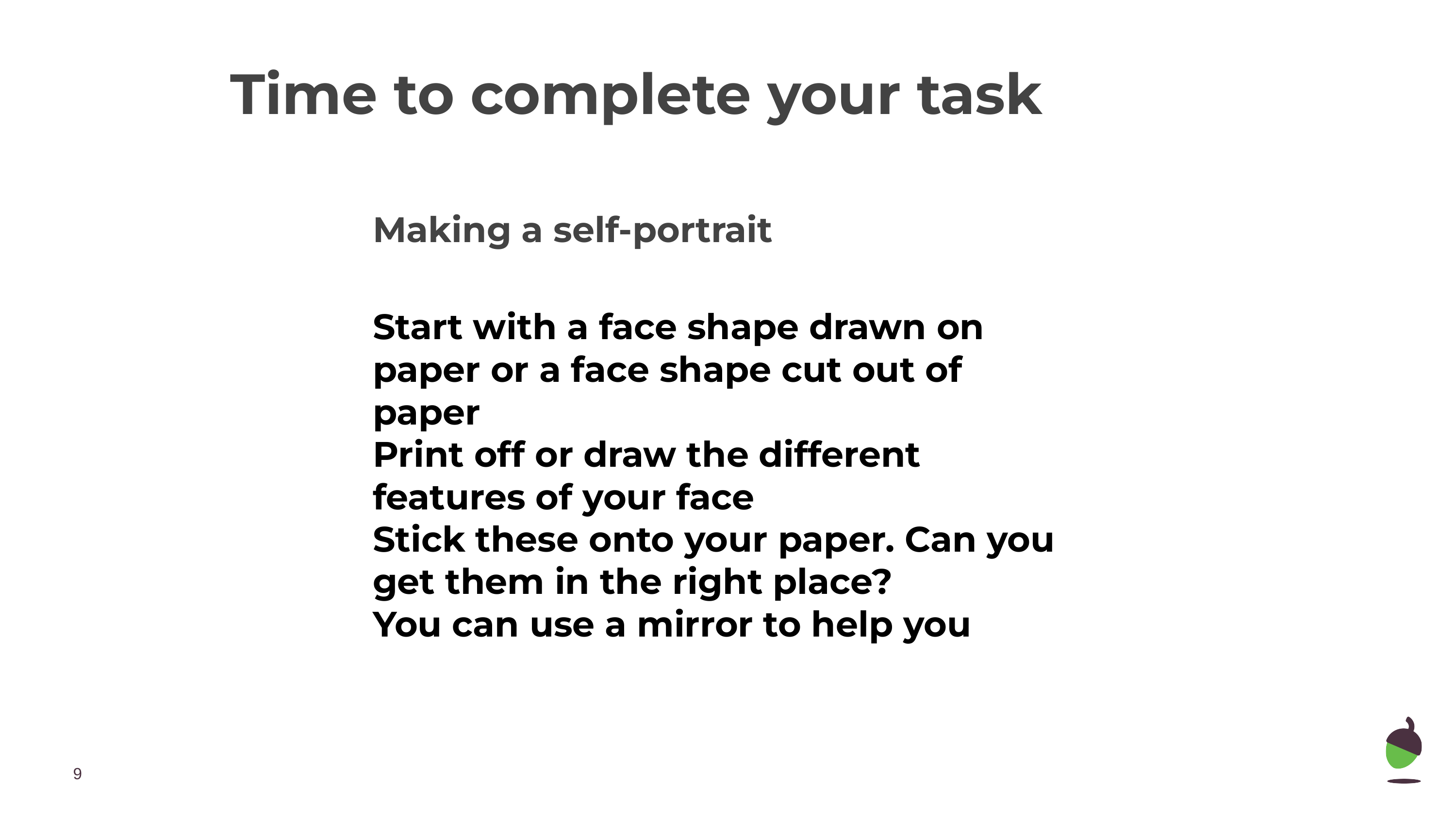

Time to complete your task
Making a self-portrait
Start with a face shape drawn on paper or a face shape cut out of paper
Print off or draw the different features of your face
Stick these onto your paper. Can you get them in the right place?
You can use a mirror to help you
9